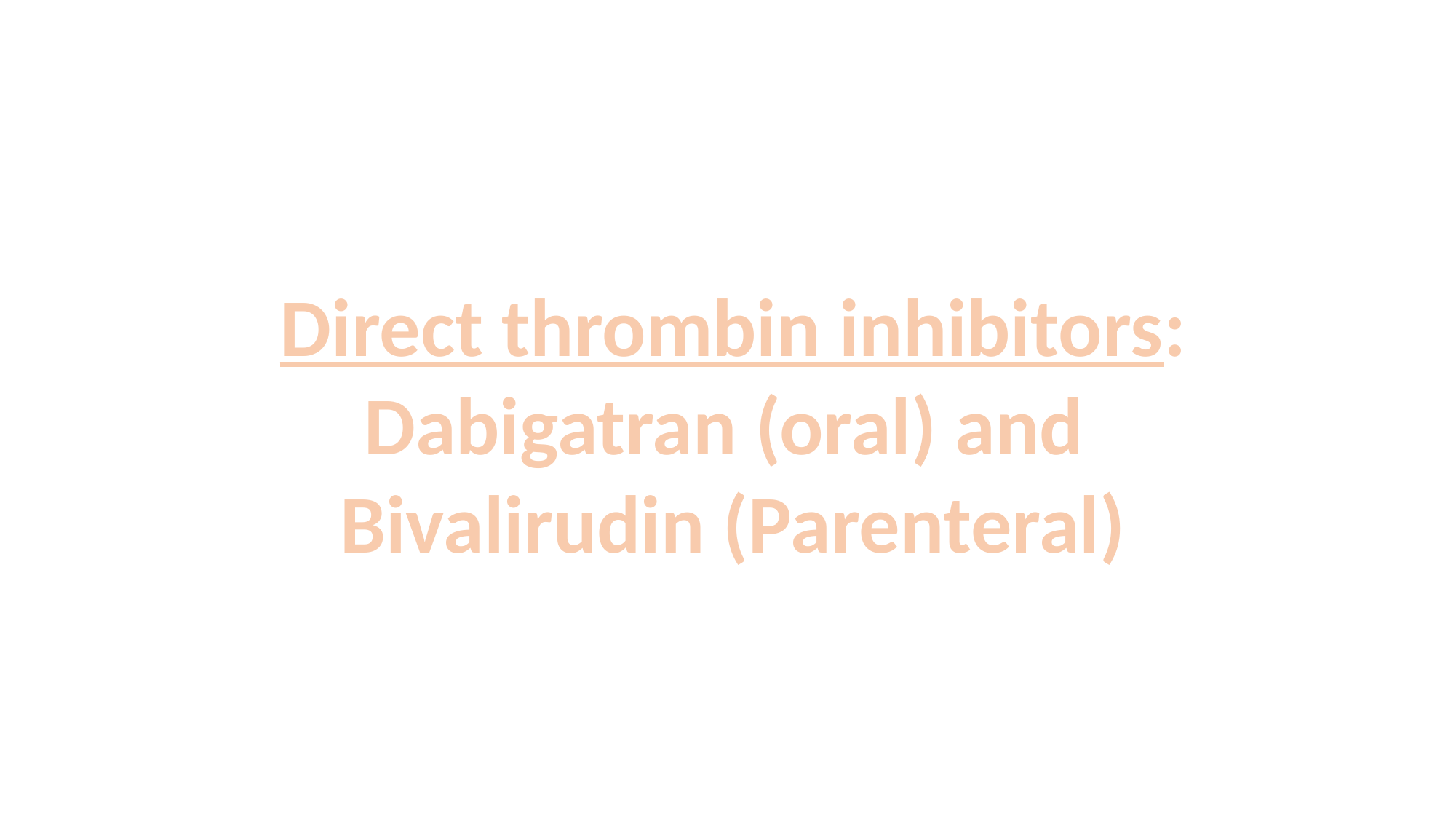

Direct thrombin inhibitors:
Dabigatran (oral) and
Bivalirudin (Parenteral)